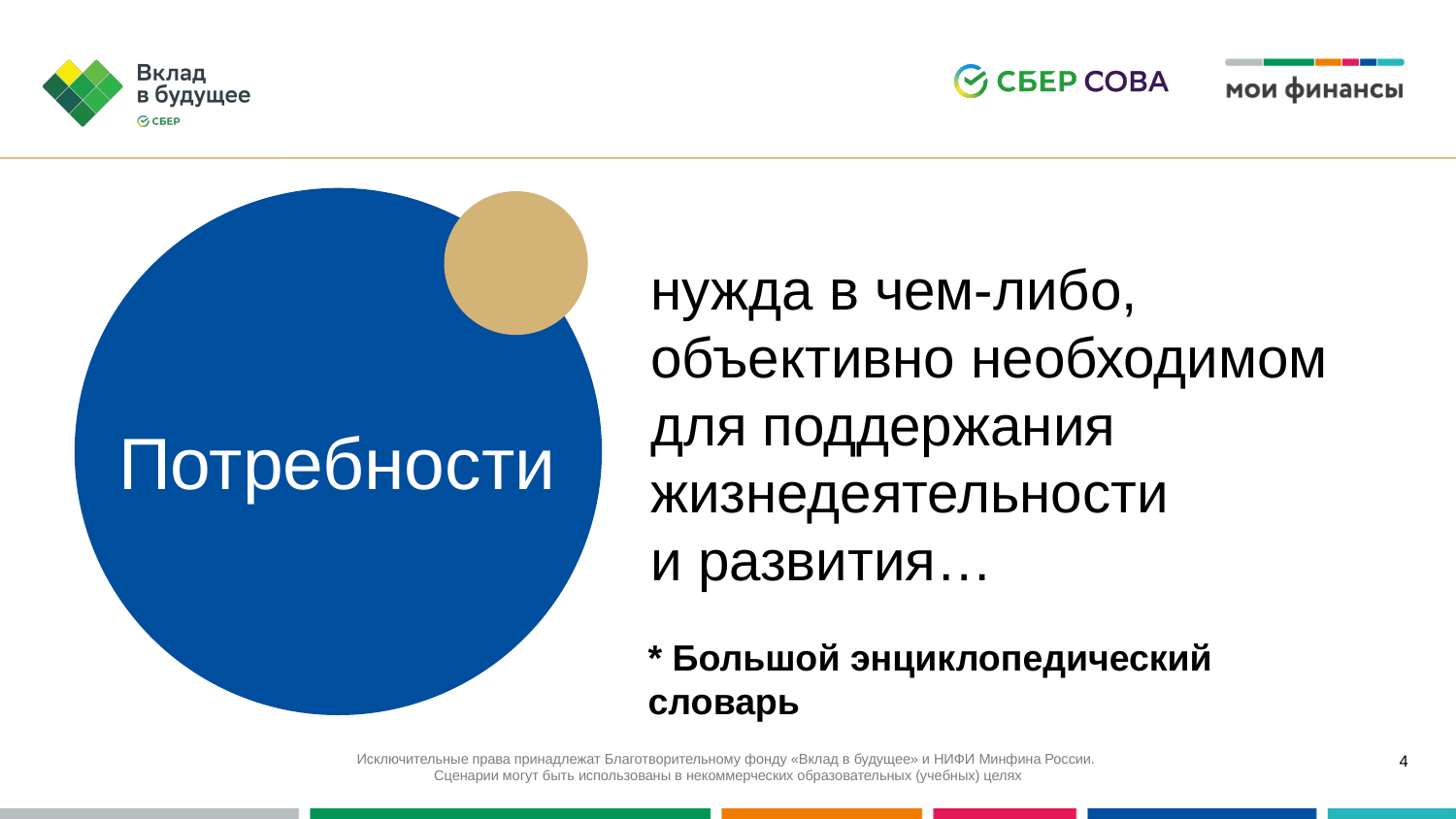

нужда в чем-либо, объективно необходимом для поддержания жизнедеятельности
и развития…
Потребности
* Большой энциклопедический словарь
4